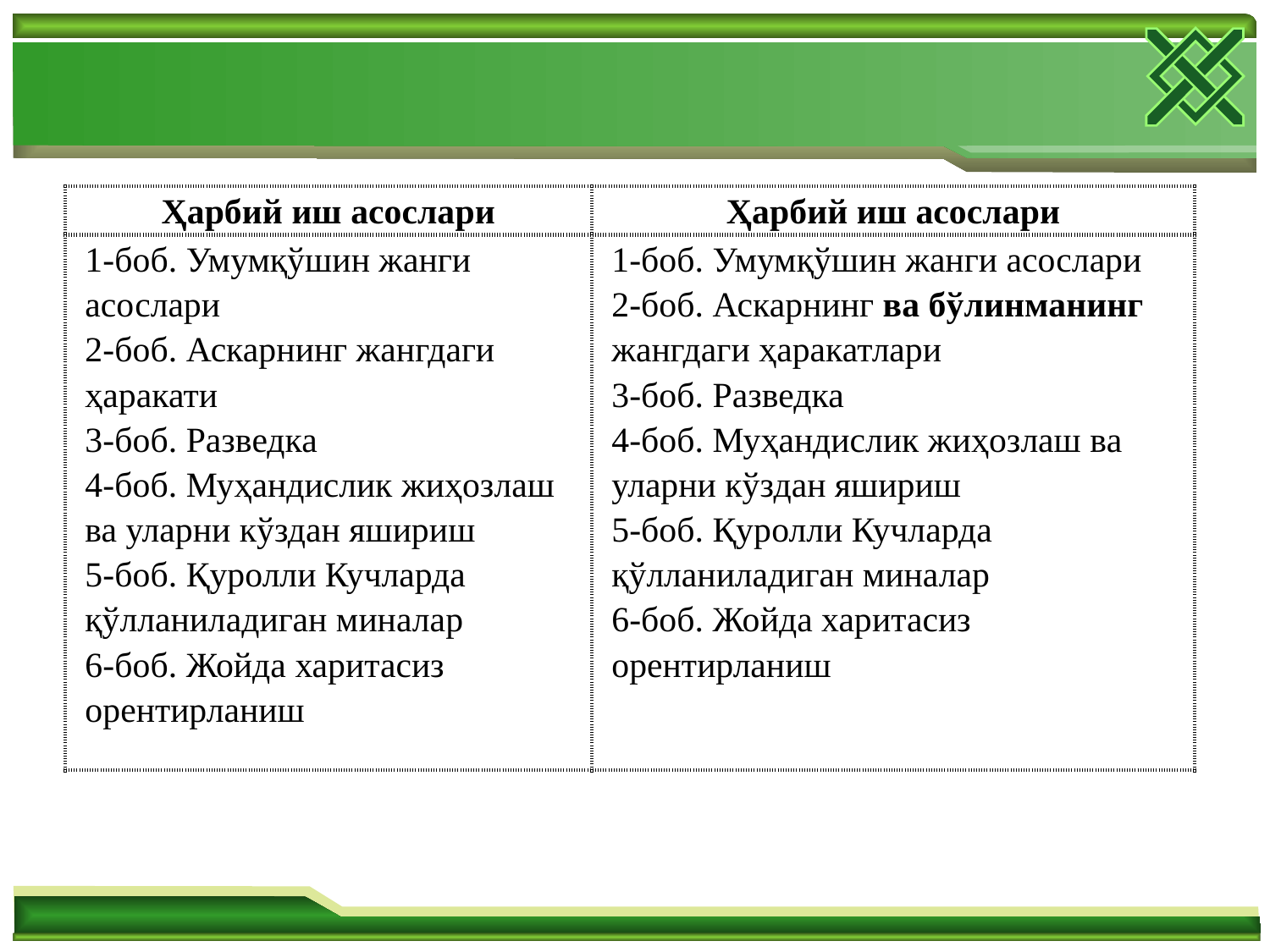

| Ҳарбий иш асослари | Ҳарбий иш асослари |
| --- | --- |
| 1-боб. Умумқўшин жанги асослари 2-боб. Аскарнинг жангдаги ҳаракати 3-боб. Разведка 4-боб. Муҳандислик жиҳозлаш ва уларни кўздан яшириш 5-боб. Қуролли Кучларда қўлланиладиган миналар 6-боб. Жойда харитасиз орентирланиш | 1-боб. Умумқўшин жанги асослари 2-боб. Аскарнинг ва бўлинманинг жангдаги ҳаракатлари 3-боб. Разведка 4-боб. Муҳандислик жиҳозлаш ва уларни кўздан яшириш 5-боб. Қуролли Кучларда қўлланиладиган миналар 6-боб. Жойда харитасиз орентирланиш |